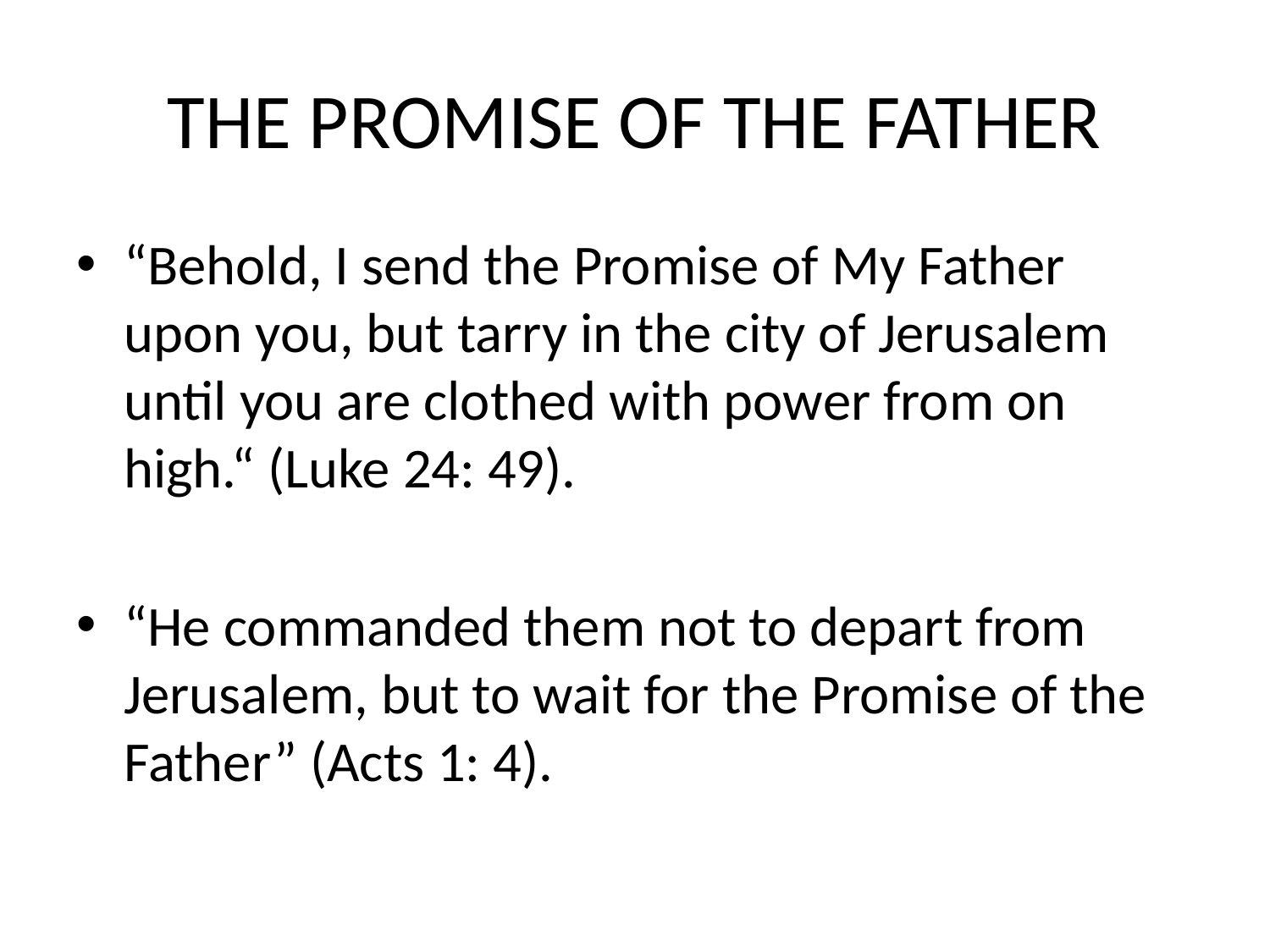

# THE PROMISE OF THE FATHER
“Behold, I send the Promise of My Father upon you, but tarry in the city of Jerusalem until you are clothed with power from on high.“ (Luke 24: 49).

“He commanded them not to depart from Jerusalem, but to wait for the Promise of the Father” (Acts 1: 4).